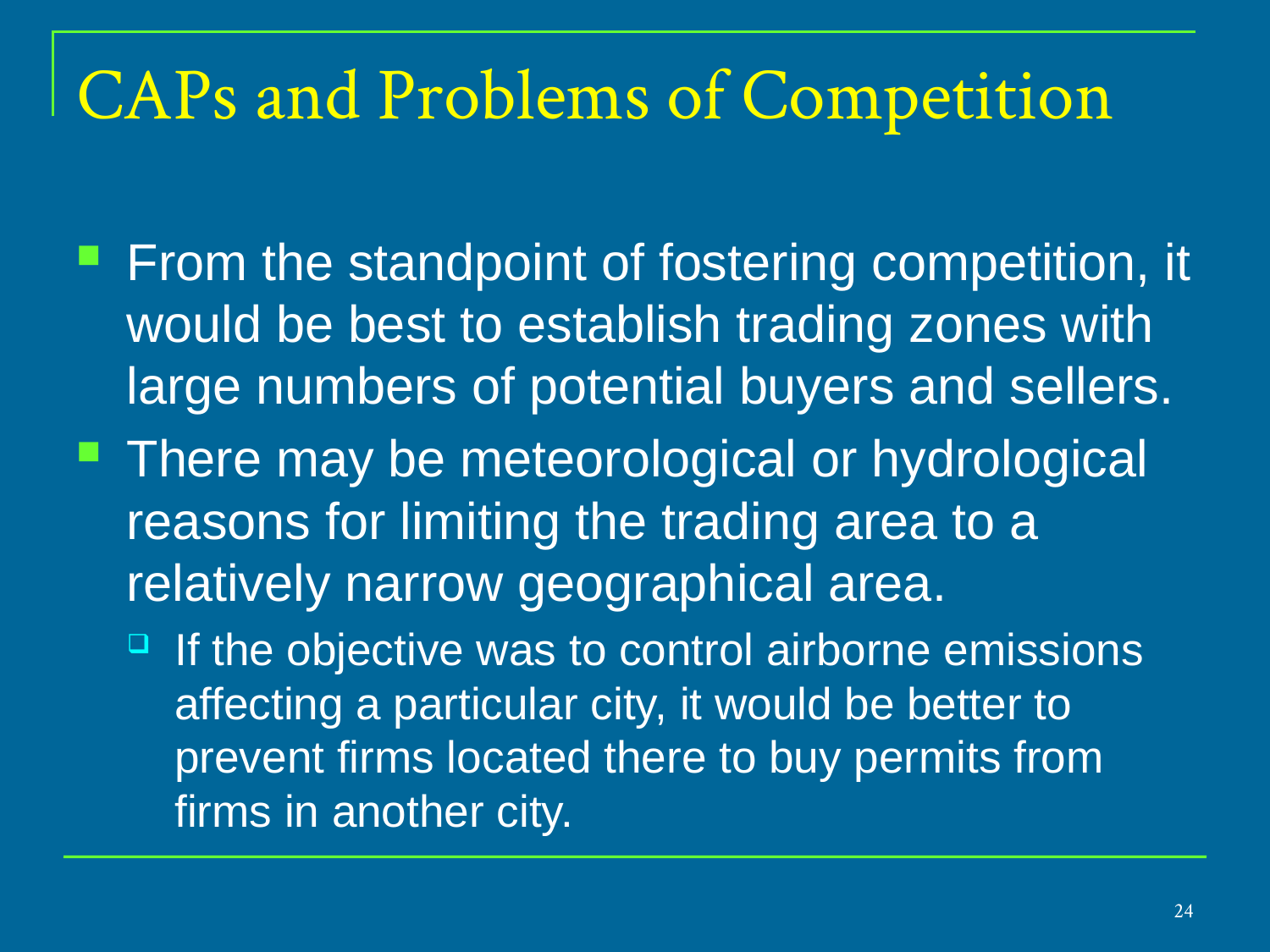

# CAPs and Problems of Competition
From the standpoint of fostering competition, it would be best to establish trading zones with large numbers of potential buyers and sellers.
There may be meteorological or hydrological reasons for limiting the trading area to a relatively narrow geographical area.
If the objective was to control airborne emissions affecting a particular city, it would be better to prevent firms located there to buy permits from firms in another city.

24